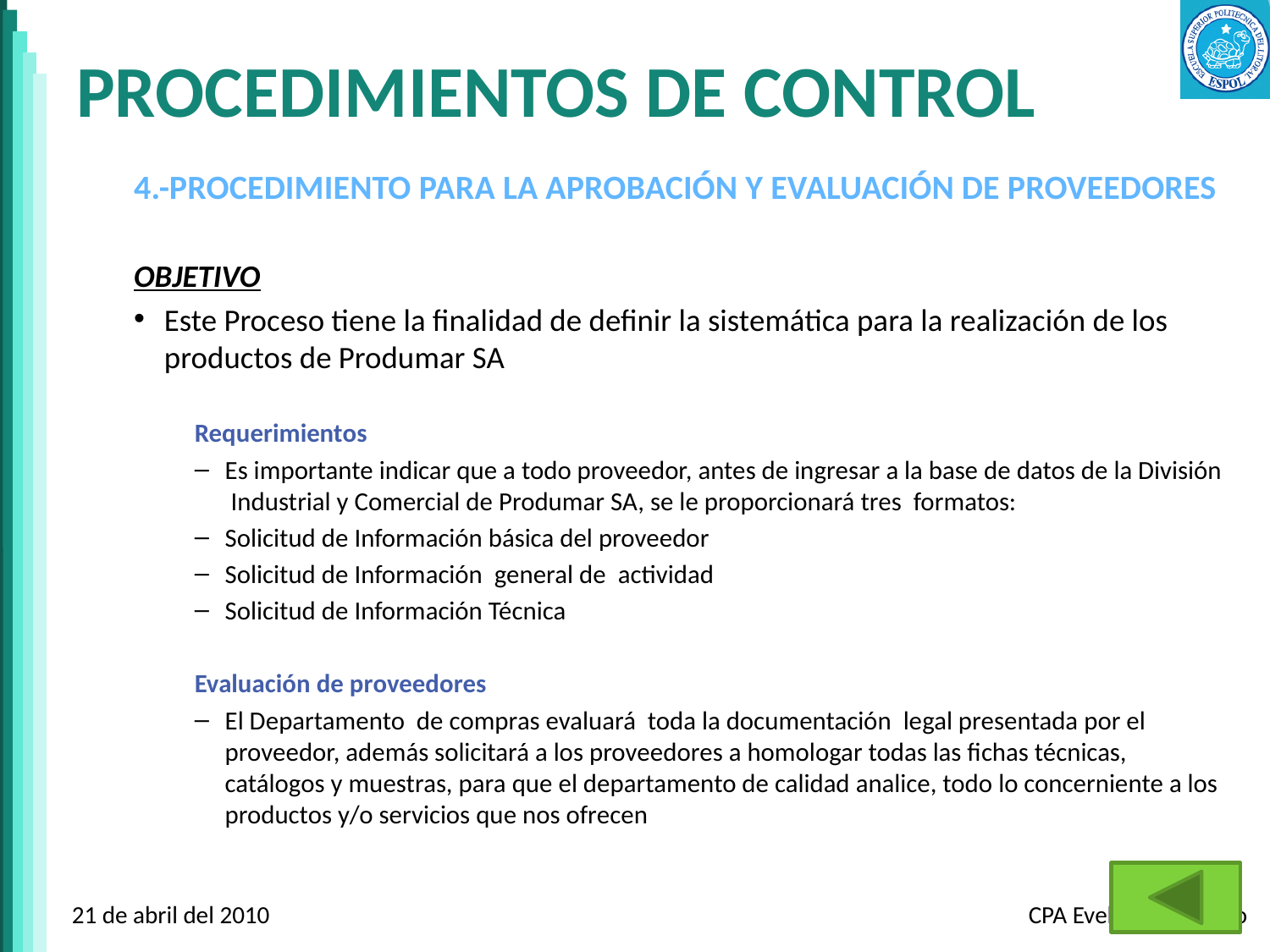

# PROCEDIMIENTOS DE CONTROL
4.-PROCEDIMIENTO PARA LA APROBACIÓN Y EVALUACIÓN DE PROVEEDORES

OBJETIVO
Este Proceso tiene la finalidad de definir la sistemática para la realización de los productos de Produmar SA

Requerimientos
Es importante indicar que a todo proveedor, antes de ingresar a la base de datos de la División  Industrial y Comercial de Produmar SA, se le proporcionará tres  formatos:
Solicitud de Información básica del proveedor
Solicitud de Información  general de  actividad
Solicitud de Información Técnica

Evaluación de proveedores
El Departamento  de compras evaluará  toda la documentación  legal presentada por el proveedor, además solicitará a los proveedores a homologar todas las fichas técnicas, catálogos y muestras, para que el departamento de calidad analice, todo lo concerniente a los productos y/o servicios que nos ofrecen